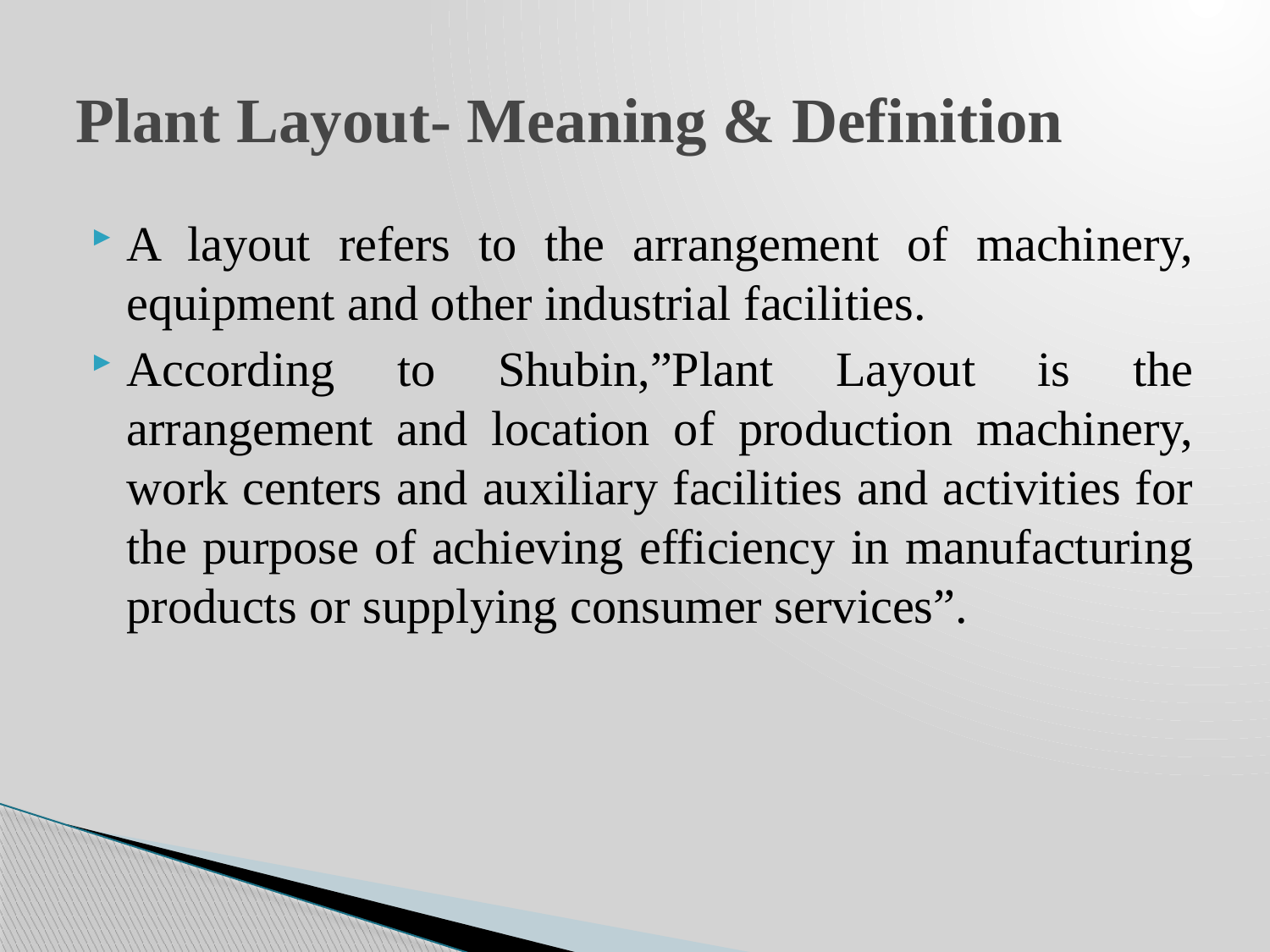

# Plant Layout- Meaning & Definition
A layout refers to the arrangement of machinery, equipment and other industrial facilities.
According to Shubin,”Plant Layout is the arrangement and location of production machinery, work centers and auxiliary facilities and activities for the purpose of achieving efficiency in manufacturing products or supplying consumer services”.